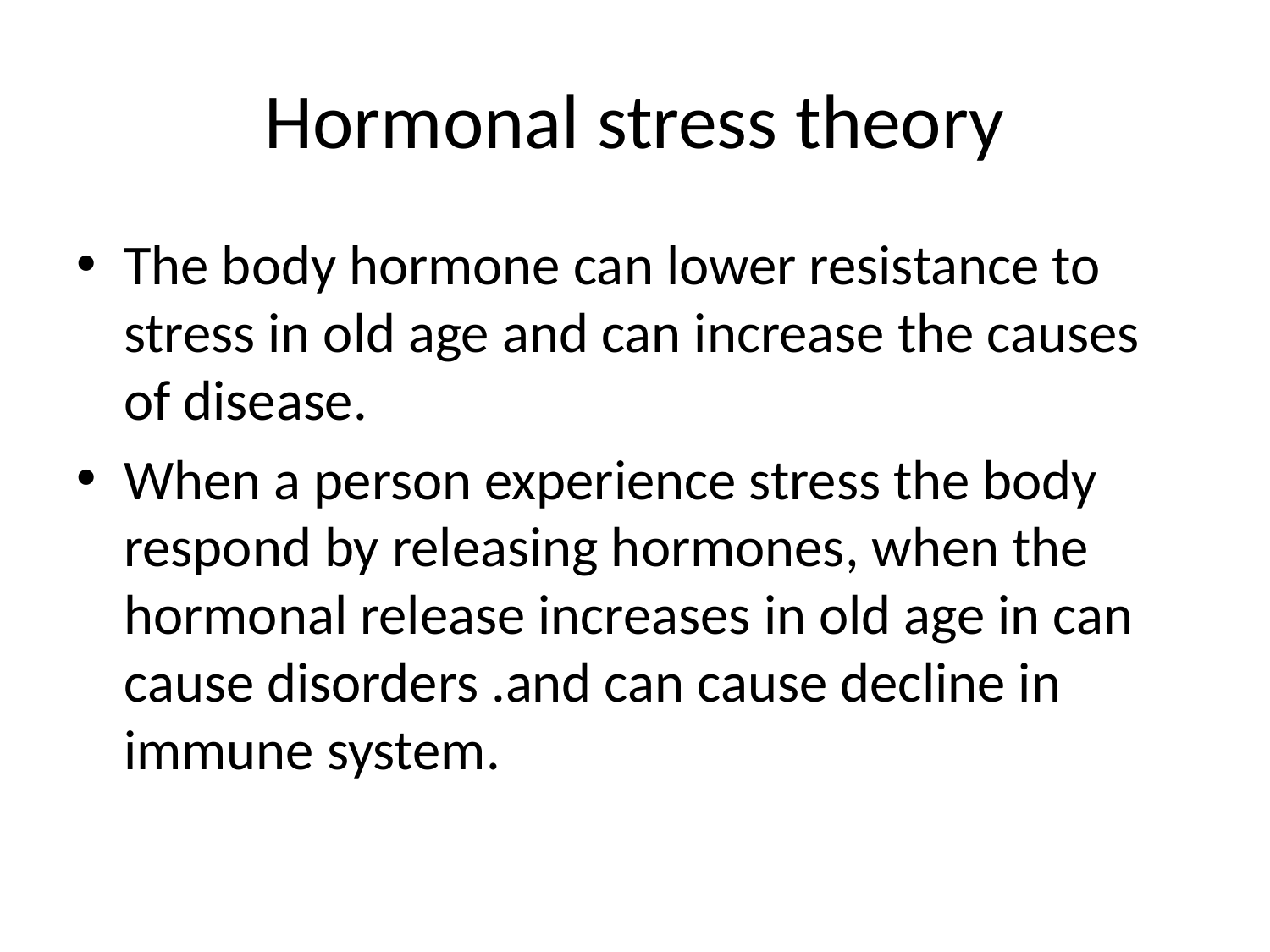

# Hormonal stress theory
The body hormone can lower resistance to stress in old age and can increase the causes of disease.
When a person experience stress the body respond by releasing hormones, when the hormonal release increases in old age in can cause disorders .and can cause decline in immune system.